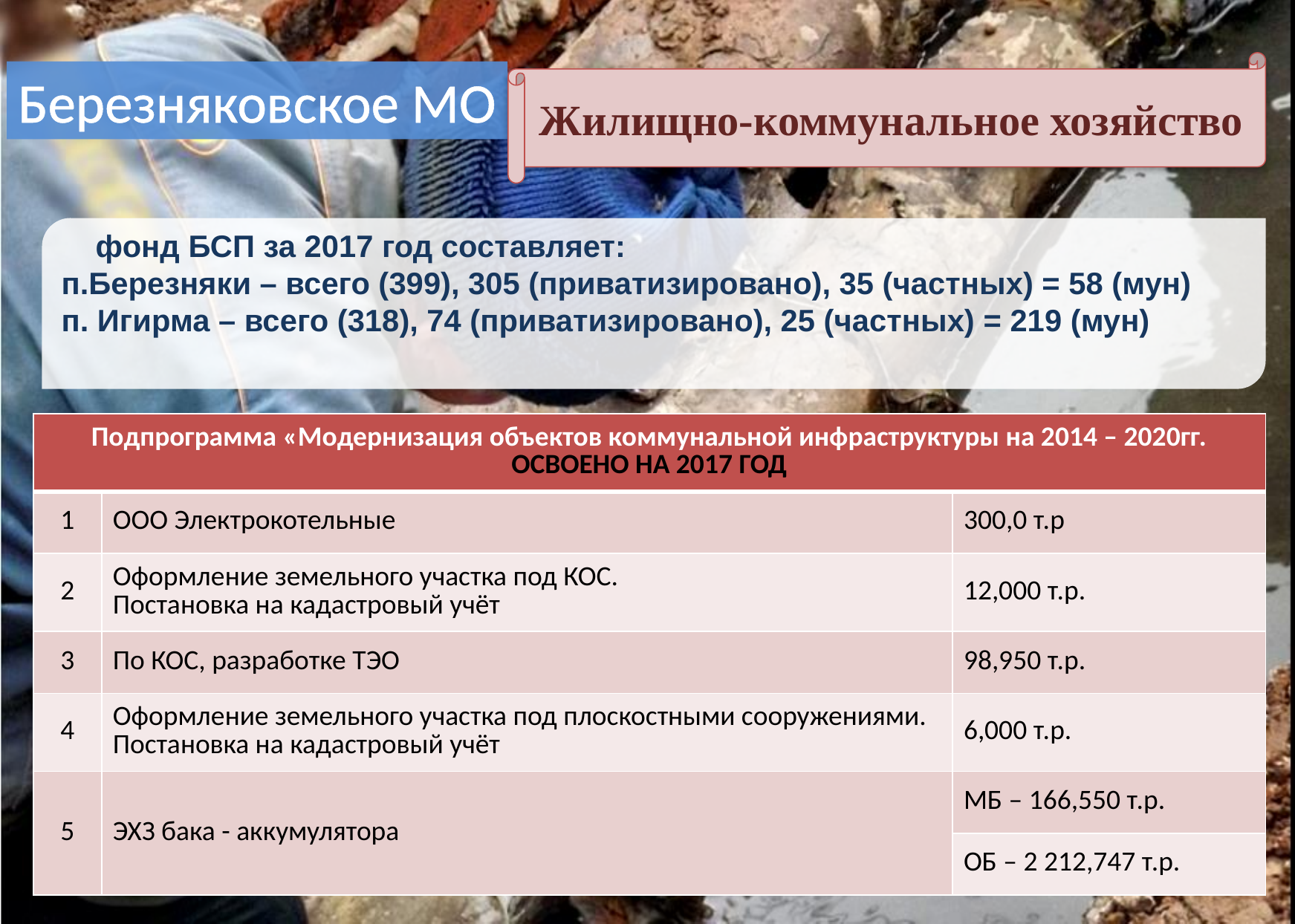

Жилищно-коммунальное хозяйство
Березняковское МО
    фонд БСП за 2017 год составляет:
п.Березняки – всего (399), 305 (приватизировано), 35 (частных) = 58 (мун)
п. Игирма – всего (318), 74 (приватизировано), 25 (частных) = 219 (мун)

| Подпрограмма «Модернизация объектов коммунальной инфраструктуры на 2014 – 2020гг. ОСВОЕНО НА 2017 ГОД |  |  |
| --- | --- | --- |
| 1 | ООО Электрокотельные | 300,0 т.р |
| 2 | Оформление земельного участка под КОС. Постановка на кадастровый учёт | 12,000 т.р. |
| 3 | По КОС, разработке ТЭО | 98,950 т.р. |
| 4 | Оформление земельного участка под плоскостными сооружениями. Постановка на кадастровый учёт | 6,000 т.р. |
| 5 | ЭХЗ бака - аккумулятора | МБ – 166,550 т.р. |
|  |  | ОБ – 2 212,747 т.р. |